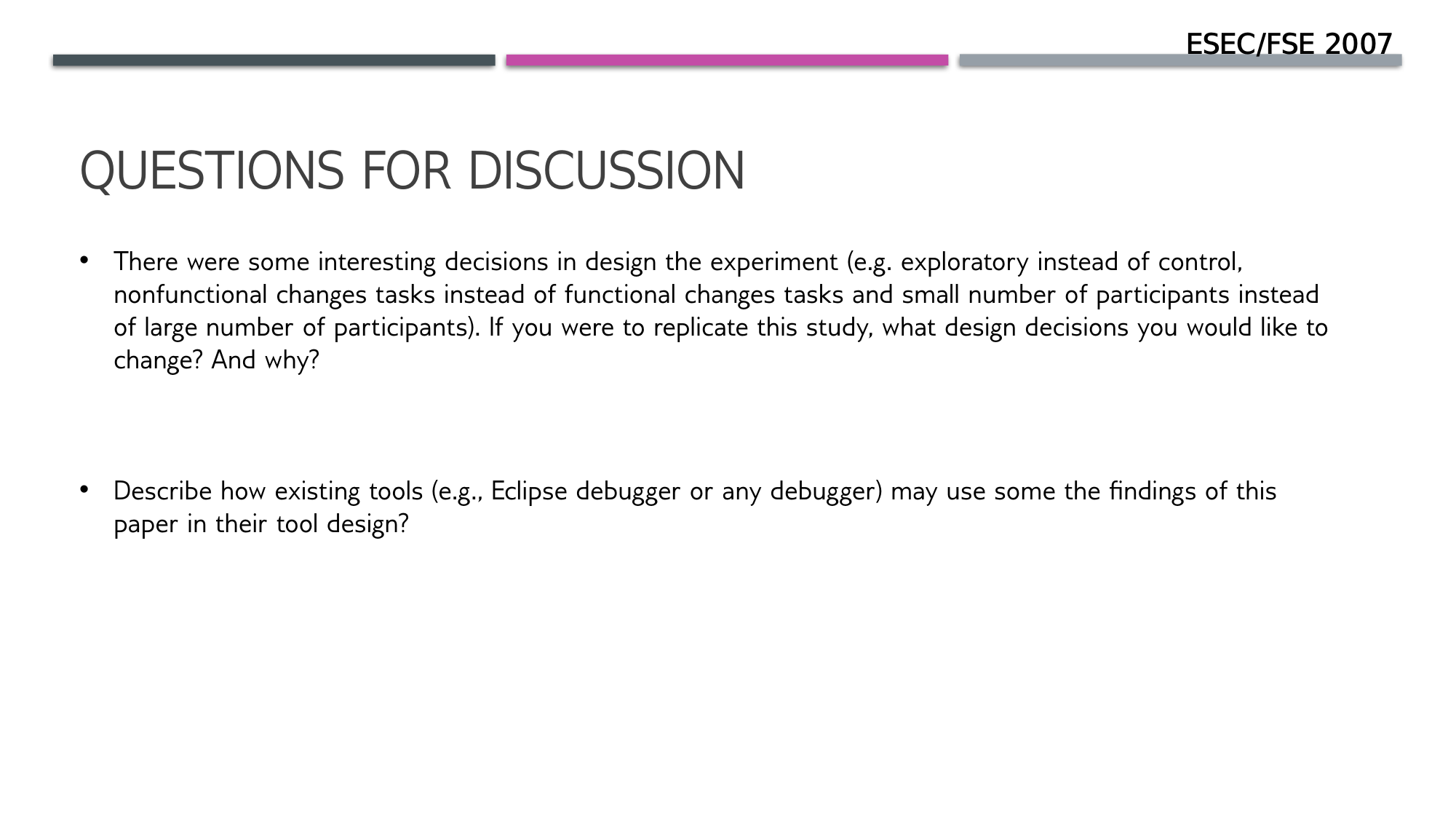

ESEC/FSE 2007
# Questions for discussion

There were some interesting decisions in design the experiment (e.g. exploratory instead of control, nonfunctional changes tasks instead of functional changes tasks and small number of participants instead of large number of participants). If you were to replicate this study, what design decisions you would like to change? And why?

Describe how existing tools (e.g., Eclipse debugger or any debugger) may use some the findings of this paper in their tool design?